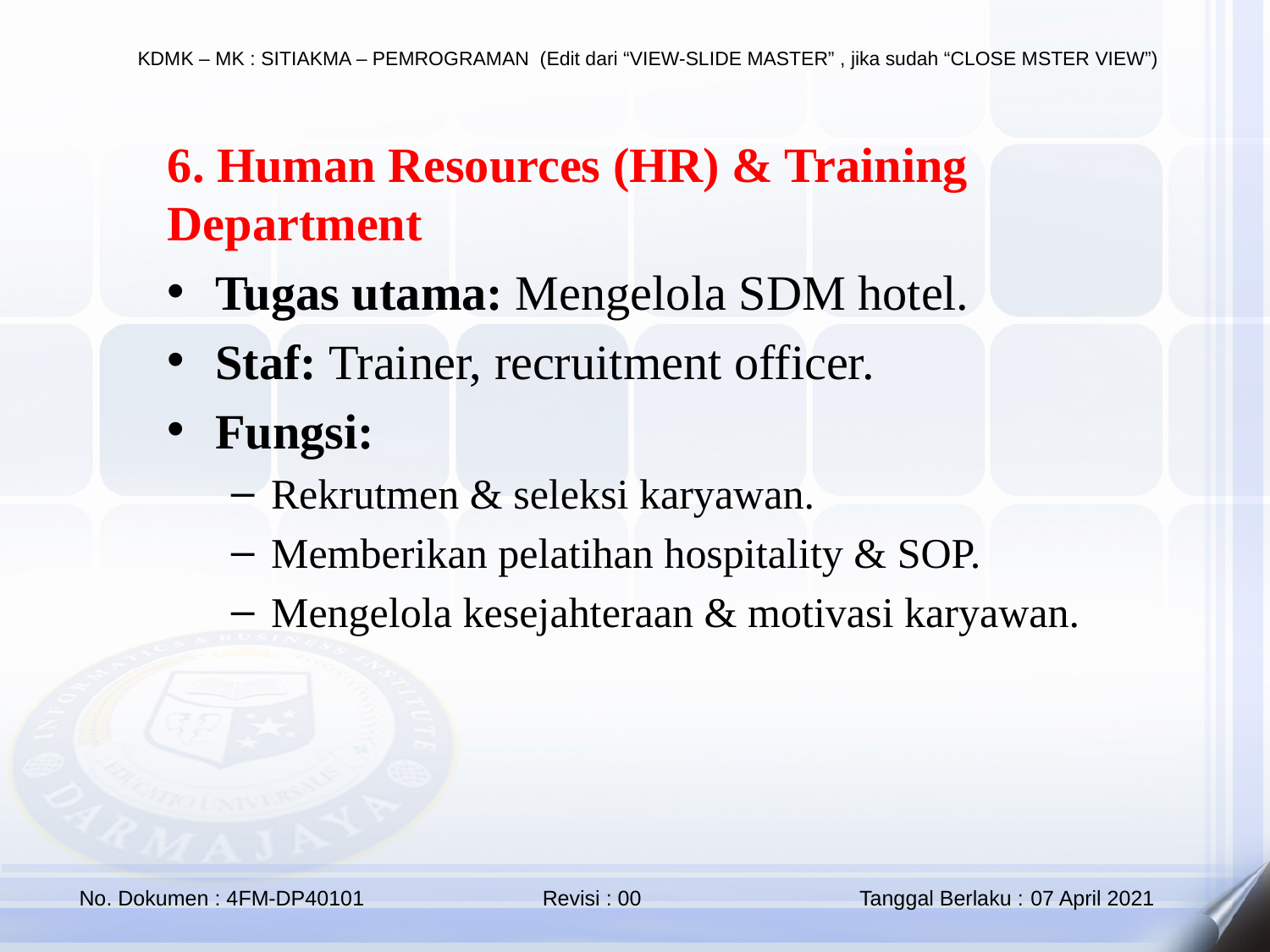

6. Human Resources (HR) & Training Department
Tugas utama: Mengelola SDM hotel.
Staf: Trainer, recruitment officer.
Fungsi:
Rekrutmen & seleksi karyawan.
Memberikan pelatihan hospitality & SOP.
Mengelola kesejahteraan & motivasi karyawan.